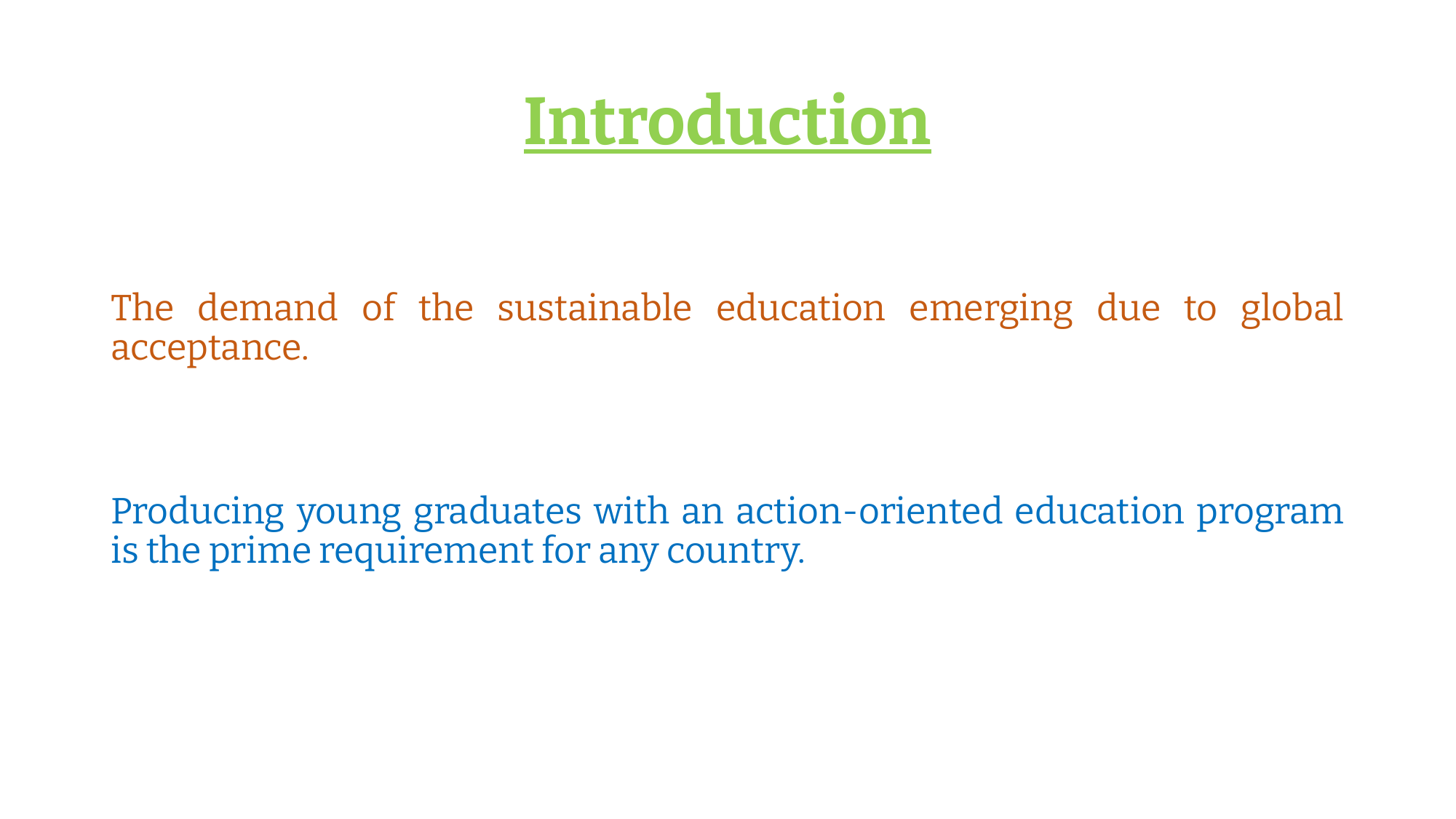

# Introduction

The demand of the sustainable education emerging due to global acceptance.

Producing young graduates with an action-oriented education program is the prime requirement for any country.